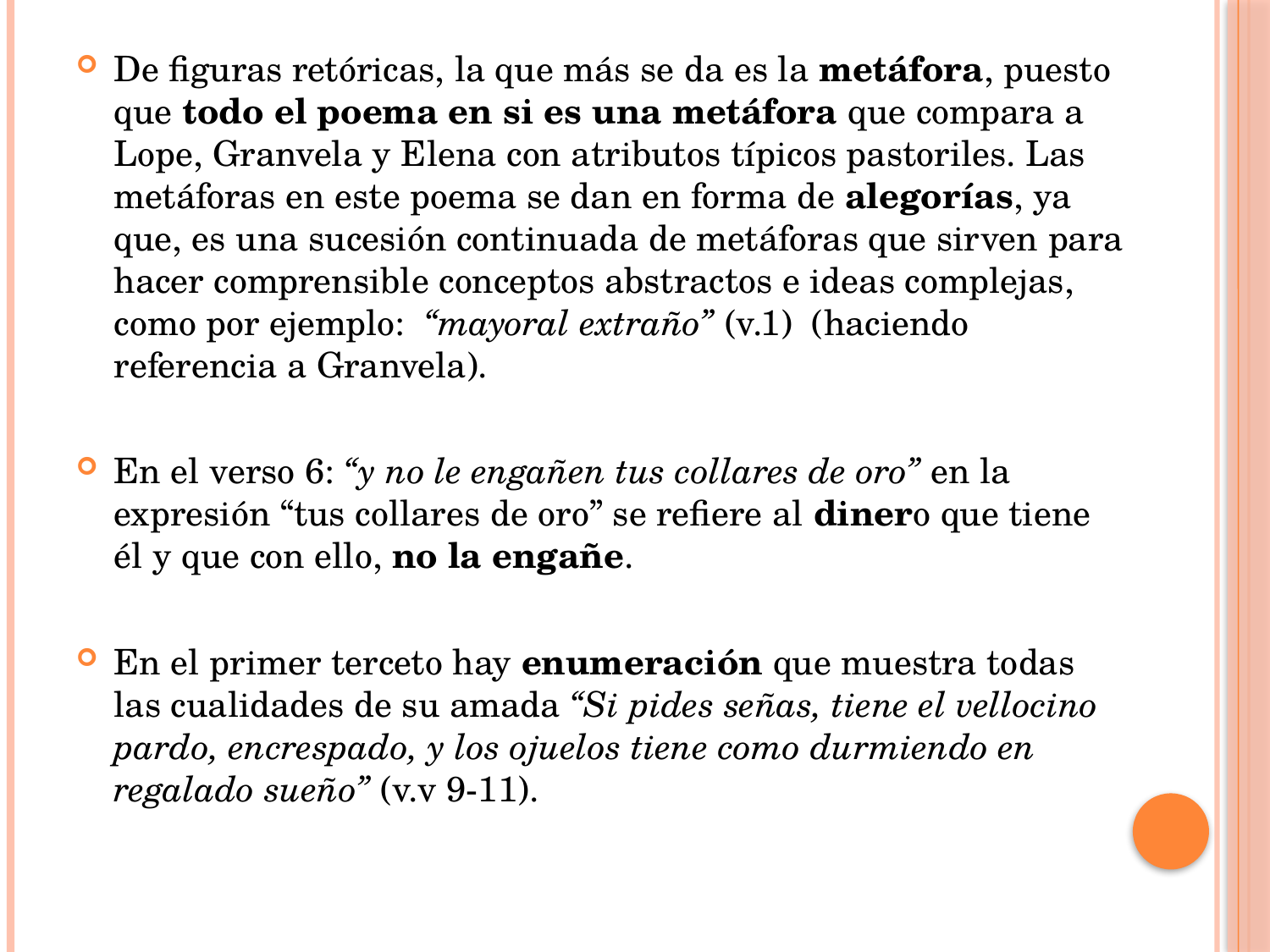

#
De figuras retóricas, la que más se da es la metáfora, puesto que todo el poema en si es una metáfora que compara a Lope, Granvela y Elena con atributos típicos pastoriles. Las metáforas en este poema se dan en forma de alegorías, ya que, es una sucesión continuada de metáforas que sirven para hacer comprensible conceptos abstractos e ideas complejas, como por ejemplo:  “mayoral extraño” (v.1)  (haciendo referencia a Granvela).

En el verso 6: “y no le engañen tus collares de oro” en la expresión “tus collares de oro” se refiere al dinero que tiene él y que con ello, no la engañe.

En el primer terceto hay enumeración que muestra todas las cualidades de su amada “Si pides señas, tiene el vellocino pardo, encrespado, y los ojuelos tiene como durmiendo en regalado sueño” (v.v 9-11).